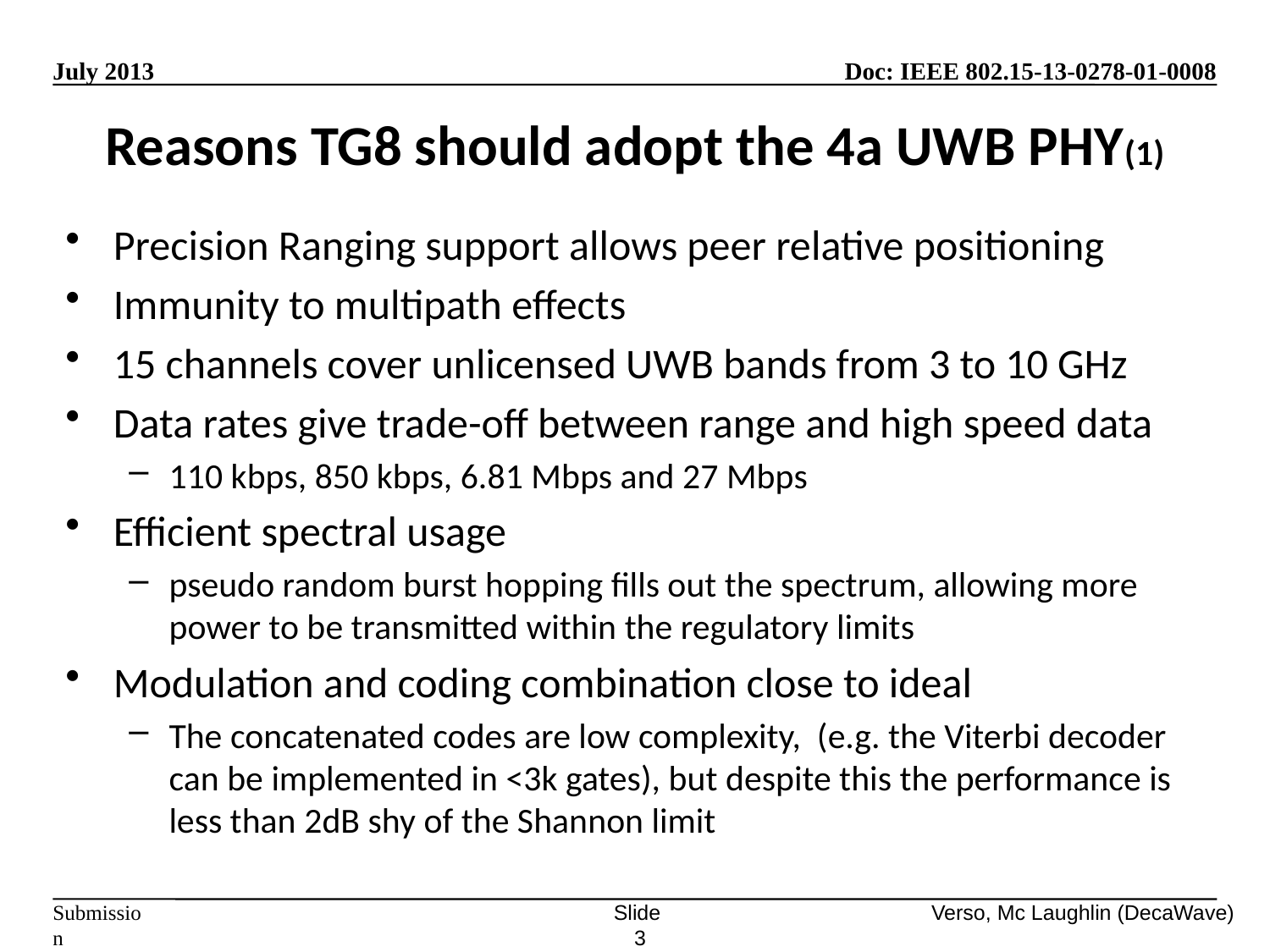

# Reasons TG8 should adopt the 4a UWB PHY(1)
Precision Ranging support allows peer relative positioning
Immunity to multipath effects
15 channels cover unlicensed UWB bands from 3 to 10 GHz
Data rates give trade-off between range and high speed data
110 kbps, 850 kbps, 6.81 Mbps and 27 Mbps
Efficient spectral usage
pseudo random burst hopping fills out the spectrum, allowing more power to be transmitted within the regulatory limits
Modulation and coding combination close to ideal
The concatenated codes are low complexity,  (e.g. the Viterbi decoder can be implemented in <3k gates), but despite this the performance is less than 2dB shy of the Shannon limit

Slide 3
Verso, Mc Laughlin (DecaWave)